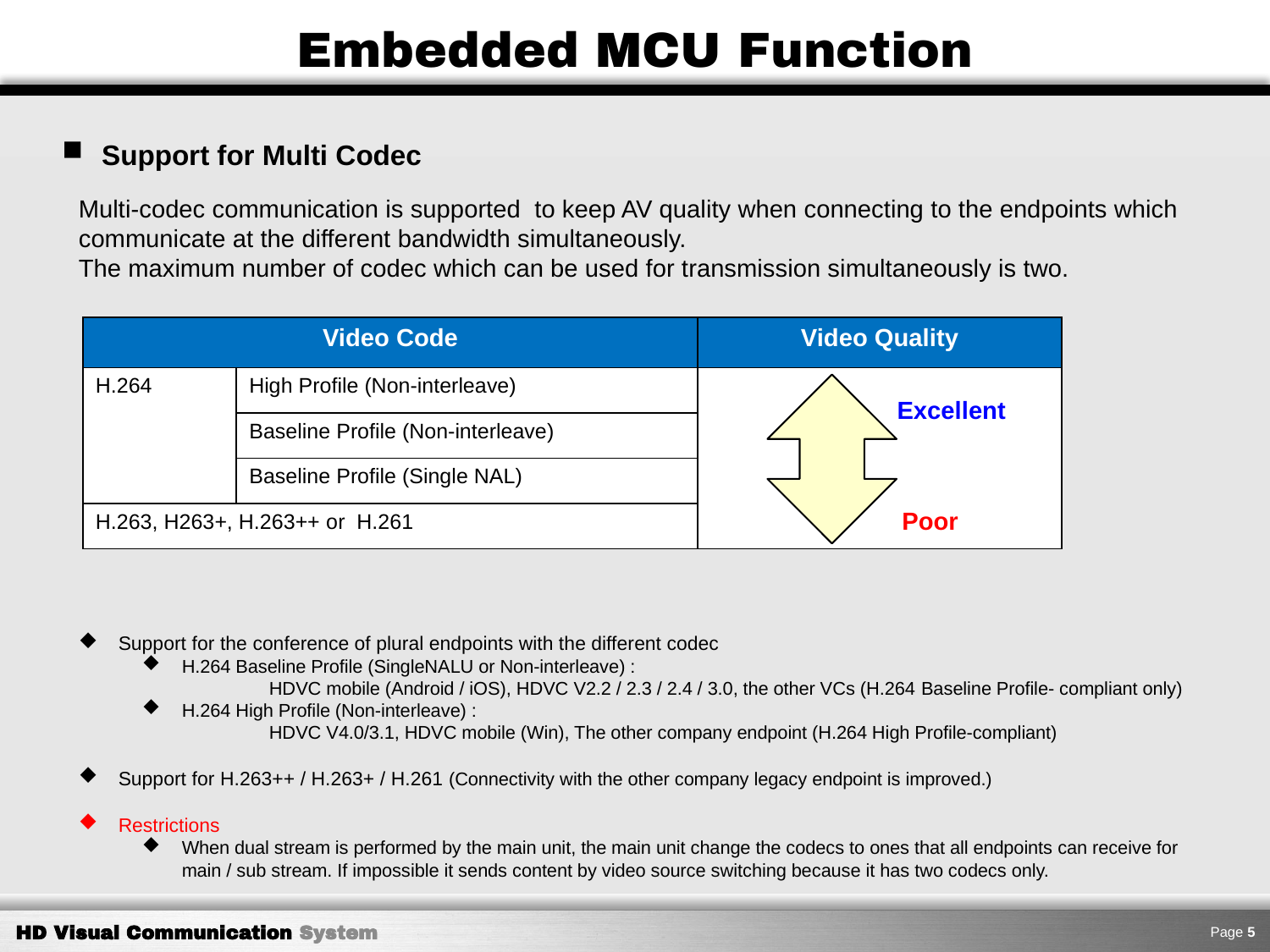

Embedded MCU Function
Support for Multi Codec
Multi-codec communication is supported  to keep AV quality when connecting to the endpoints which communicate at the different bandwidth simultaneously.
The maximum number of codec which can be used for transmission simultaneously is two.
| Video Code |  | Video Quality |
| --- | --- | --- |
| H.264 | High Profile (Non-interleave) |  |
|  | Baseline Profile (Non-interleave) |  |
|  | Baseline Profile (Single NAL) |  |
| H.263, H263+, H.263++ or H.261 |  |  |

Excellent
Poor
Support for the conference of plural endpoints with the different codec
H.264 Baseline Profile (SingleNALU or Non-interleave) :
HDVC mobile (Android / iOS), HDVC V2.2 / 2.3 / 2.4 / 3.0, the other VCs (H.264 Baseline Profile- compliant only)
H.264 High Profile (Non-interleave) :
HDVC V4.0/3.1, HDVC mobile (Win), The other company endpoint (H.264 High Profile-compliant)

Support for H.263++ / H.263+ / H.261 (Connectivity with the other company legacy endpoint is improved.)

Restrictions
When dual stream is performed by the main unit, the main unit change the codecs to ones that all endpoints can receive for main / sub stream. If impossible it sends content by video source switching because it has two codecs only.
Page 5